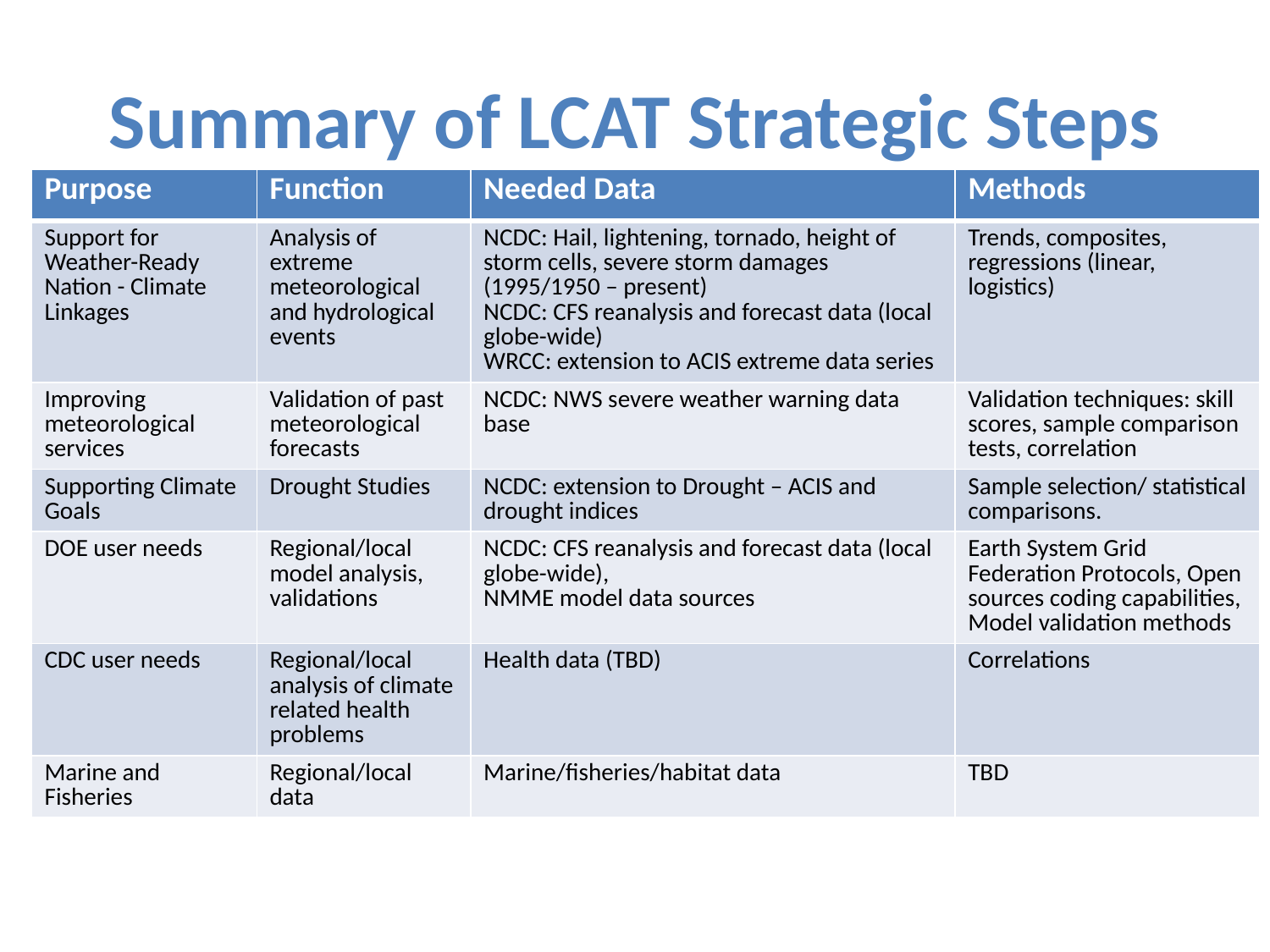

# Summary of LCAT Strategic Steps
| Purpose | Function | Needed Data | Methods |
| --- | --- | --- | --- |
| Support for Weather-Ready Nation - Climate Linkages | Analysis of extreme meteorological and hydrological events | NCDC: Hail, lightening, tornado, height of storm cells, severe storm damages (1995/1950 – present) NCDC: CFS reanalysis and forecast data (local globe-wide) WRCC: extension to ACIS extreme data series | Trends, composites, regressions (linear, logistics) |
| Improving meteorological services | Validation of past meteorological forecasts | NCDC: NWS severe weather warning data base | Validation techniques: skill scores, sample comparison tests, correlation |
| Supporting Climate Goals | Drought Studies | NCDC: extension to Drought – ACIS and drought indices | Sample selection/ statistical comparisons. |
| DOE user needs | Regional/local model analysis, validations | NCDC: CFS reanalysis and forecast data (local globe-wide), NMME model data sources | Earth System Grid Federation Protocols, Open sources coding capabilities, Model validation methods |
| CDC user needs | Regional/local analysis of climate related health problems | Health data (TBD) | Correlations |
| Marine and Fisheries | Regional/local data | Marine/fisheries/habitat data | TBD |